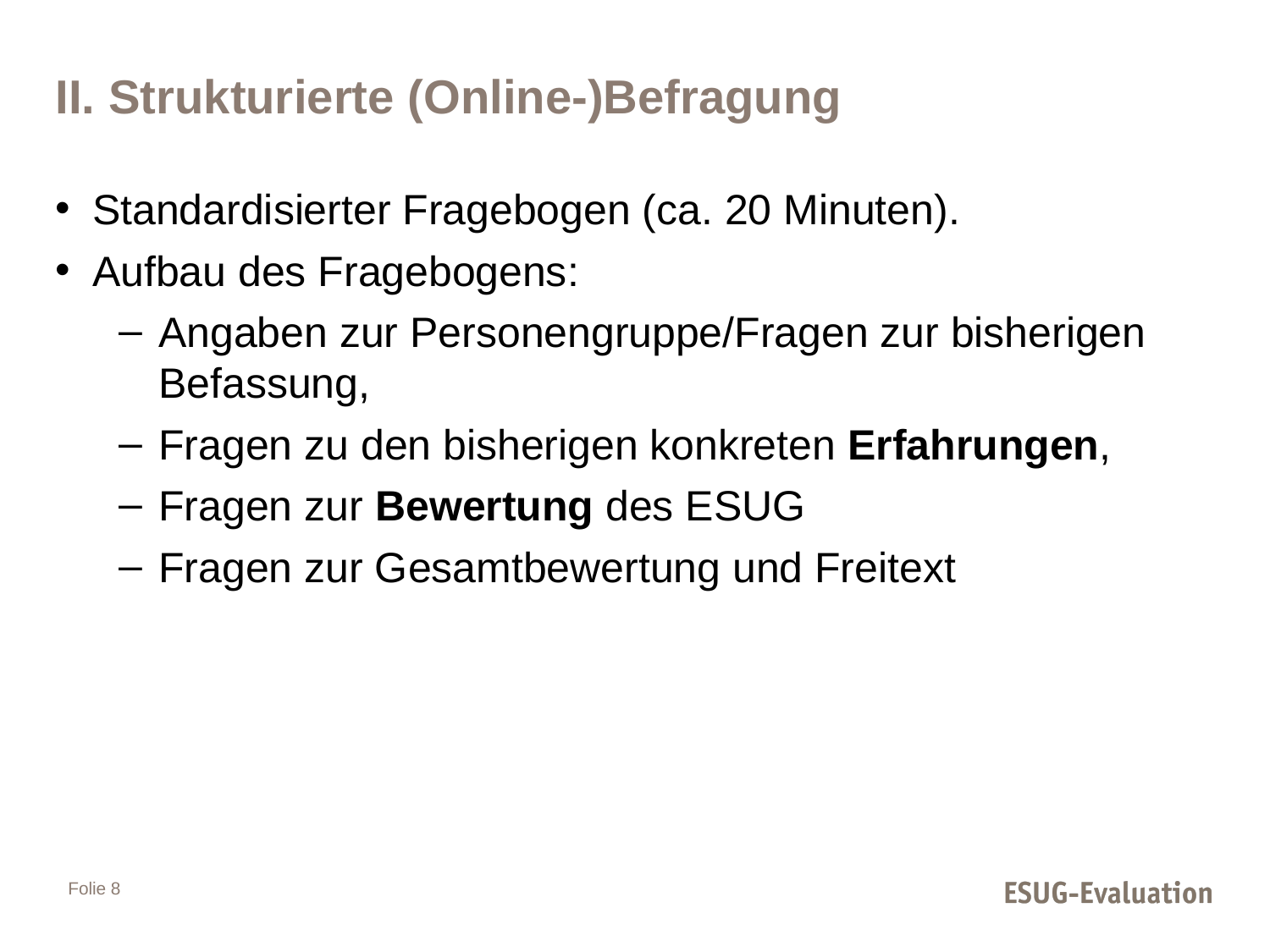

# II. Strukturierte (Online-)Befragung
Standardisierter Fragebogen (ca. 20 Minuten).
Aufbau des Fragebogens:
Angaben zur Personengruppe/Fragen zur bisherigen Befassung,
Fragen zu den bisherigen konkreten Erfahrungen,
Fragen zur Bewertung des ESUG
Fragen zur Gesamtbewertung und Freitext

Folie 8